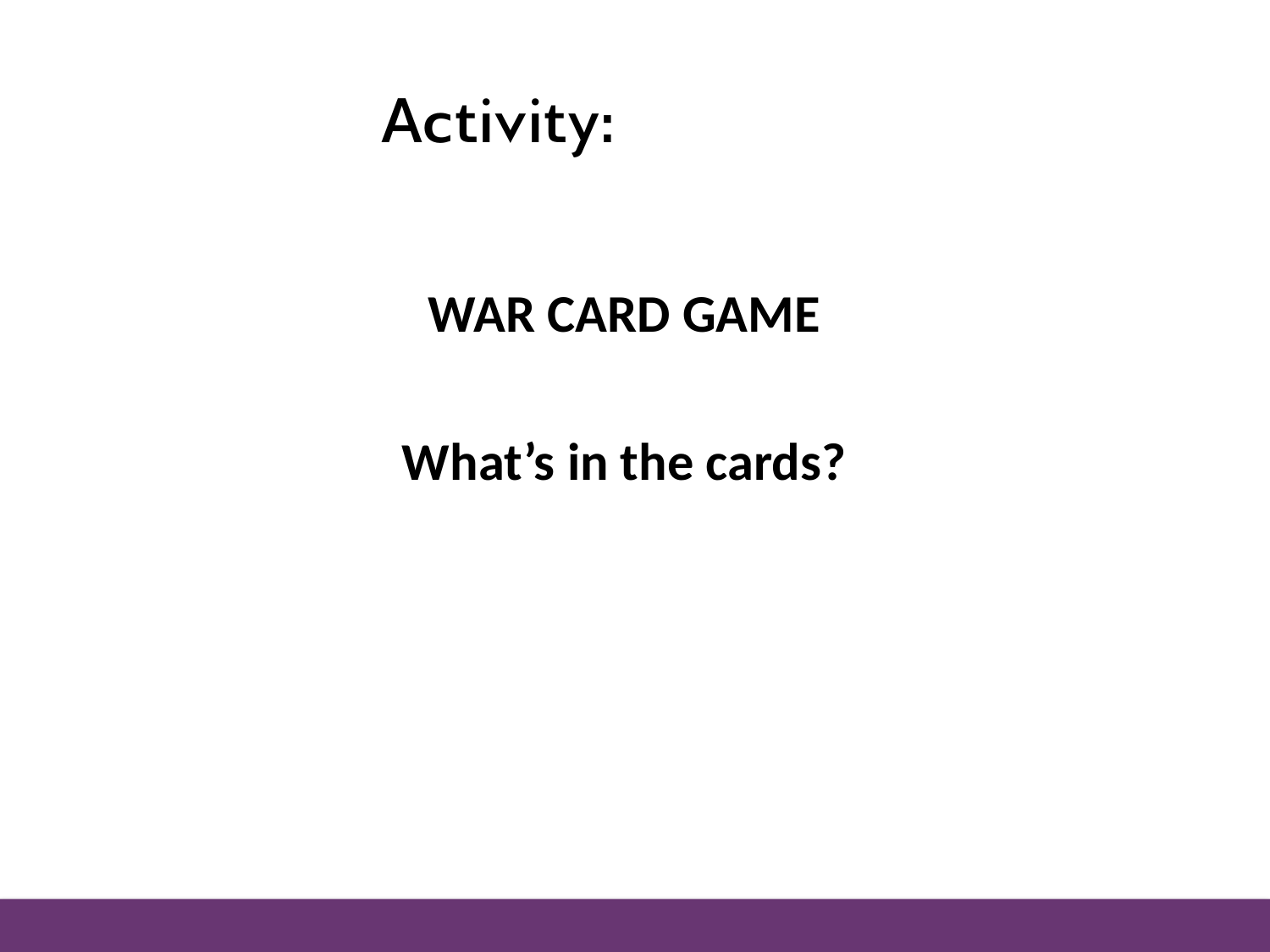

Activity:
WAR CARD GAME

What’s in the cards?